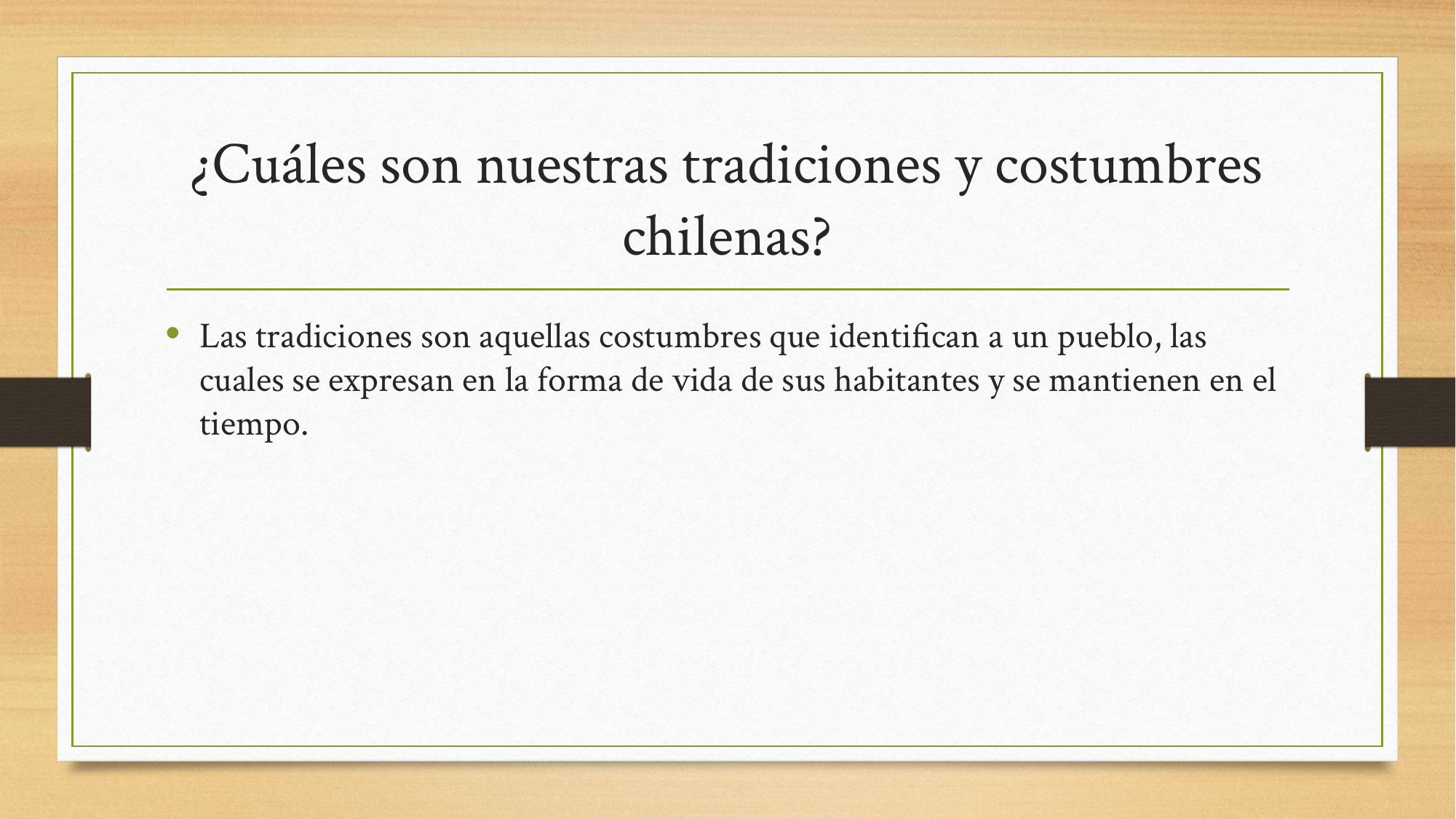

# ¿Cuáles son nuestras tradiciones y costumbres chilenas?
Las tradiciones son aquellas costumbres que identifican a un pueblo, las cuales se expresan en la forma de vida de sus habitantes y se mantienen en el tiempo.